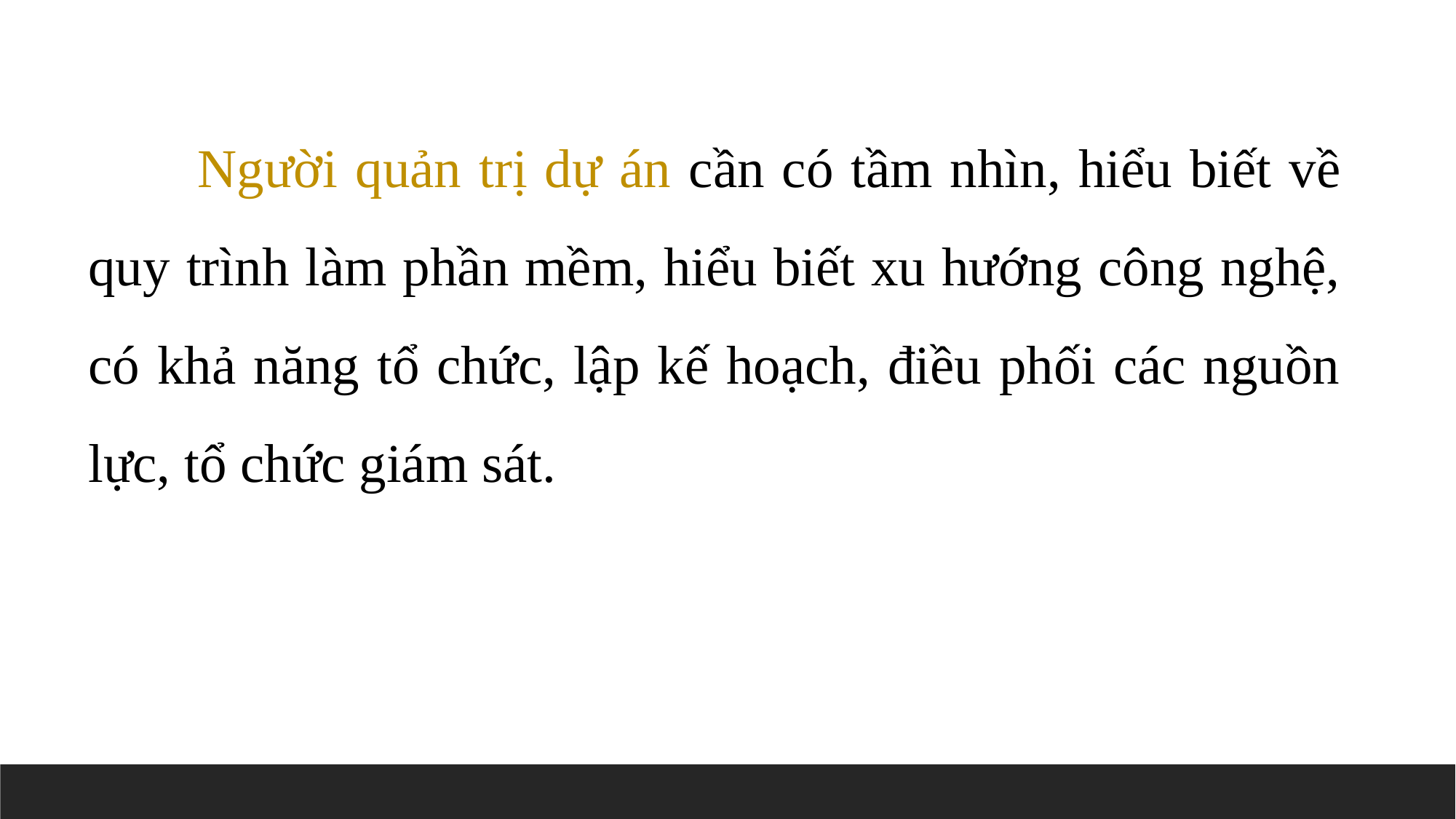

Người quản trị dự án cần có tầm nhìn, hiểu biết về quy trình làm phần mềm, hiểu biết xu hướng công nghệ, có khả năng tổ chức, lập kế hoạch, điều phối các nguồn lực, tổ chức giám sát.